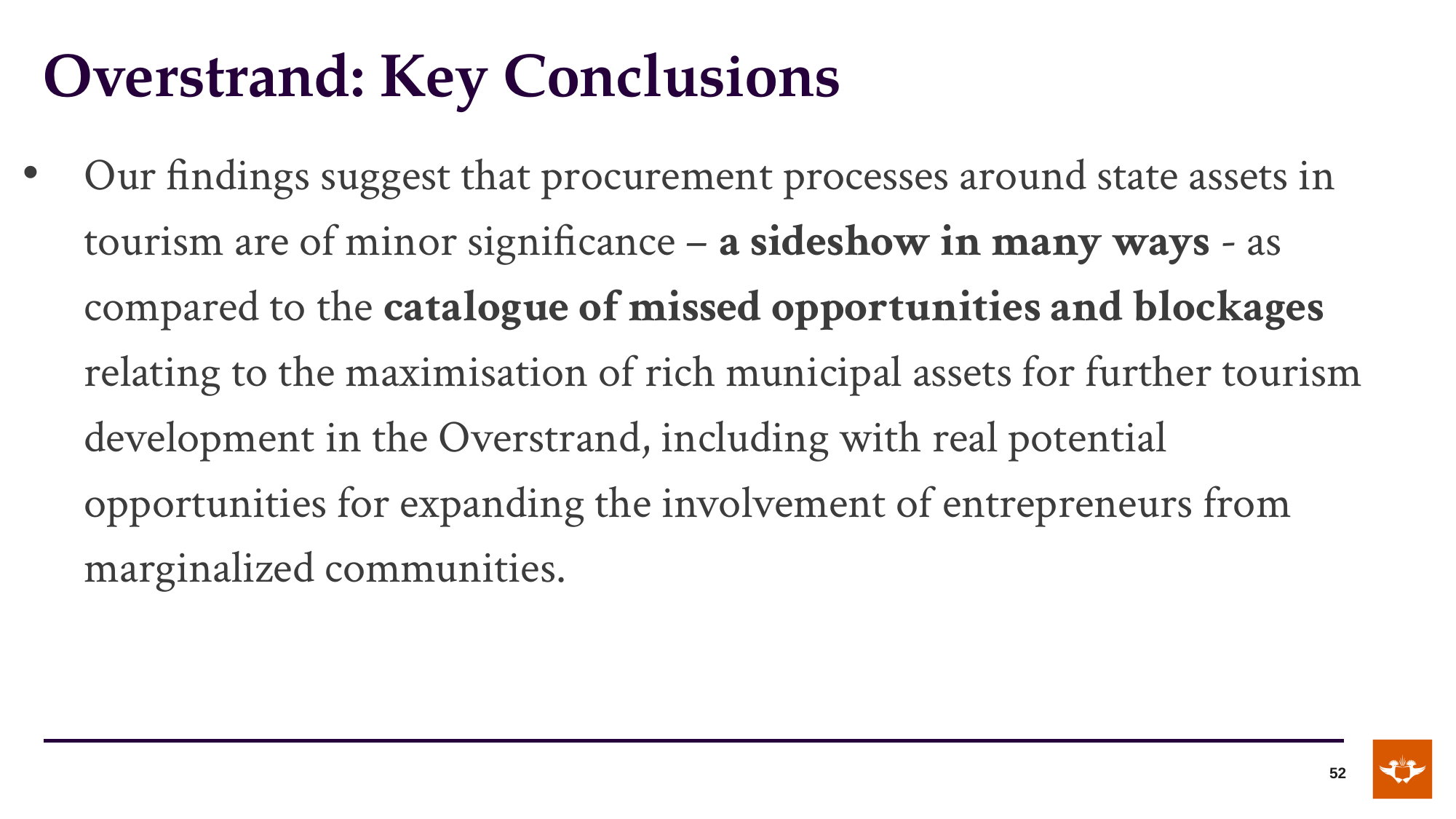

# Overstrand: Key Conclusions
Our findings suggest that procurement processes around state assets in tourism are of minor significance – a sideshow in many ways - as compared to the catalogue of missed opportunities and blockages relating to the maximisation of rich municipal assets for further tourism development in the Overstrand, including with real potential opportunities for expanding the involvement of entrepreneurs from marginalized communities.